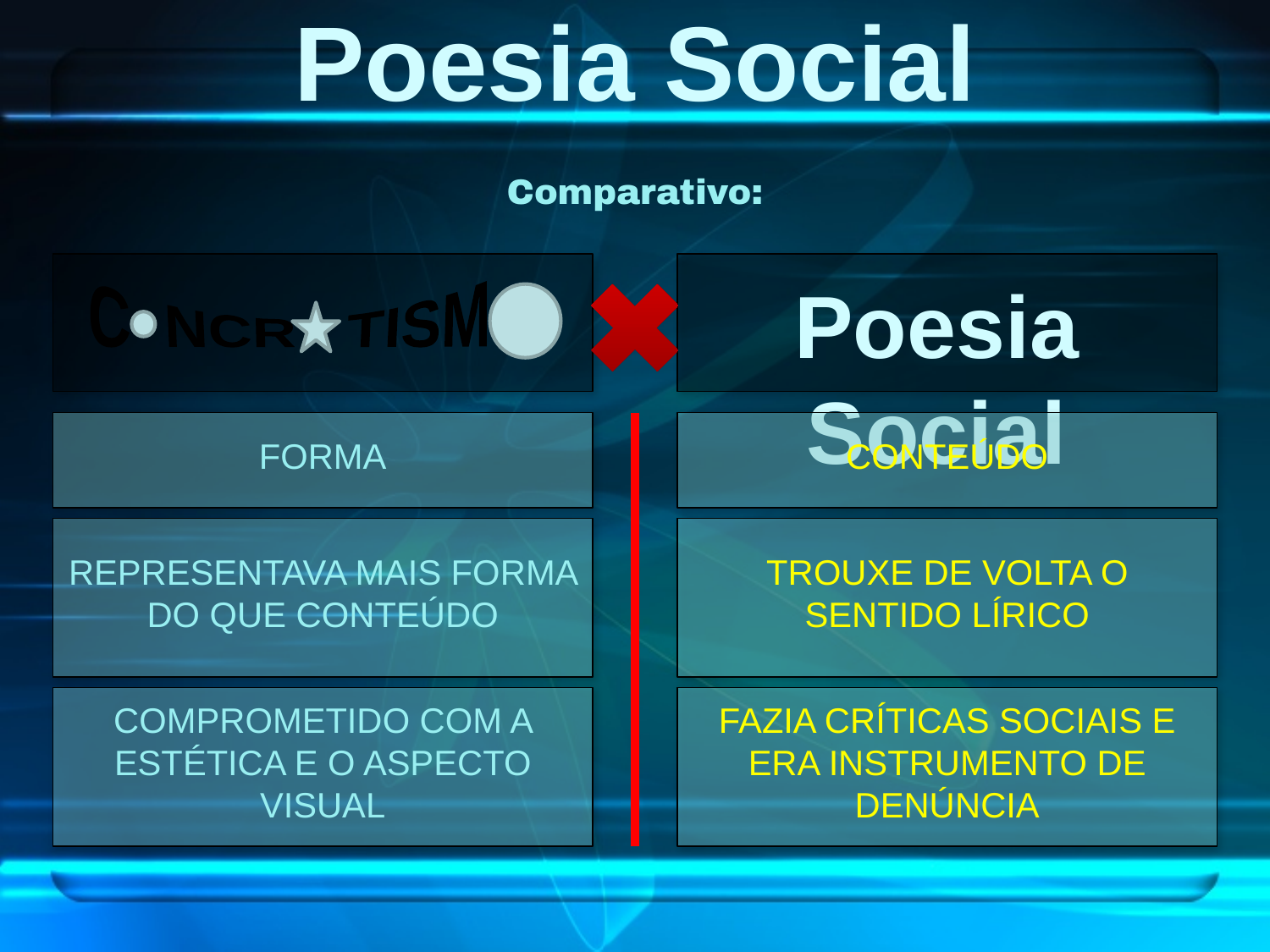

Poesia Social
Comparativo:

Poesia Social

C  NCR   TISM

FORMA

CONTEÚDO

REPRESENTAVA MAIS FORMA DO QUE CONTEÚDO

TROUXE DE VOLTA O SENTIDO LÍRICO

COMPROMETIDO COM A ESTÉTICA E O ASPECTO VISUAL

FAZIA CRÍTICAS SOCIAIS E ERA INSTRUMENTO DE DENÚNCIA